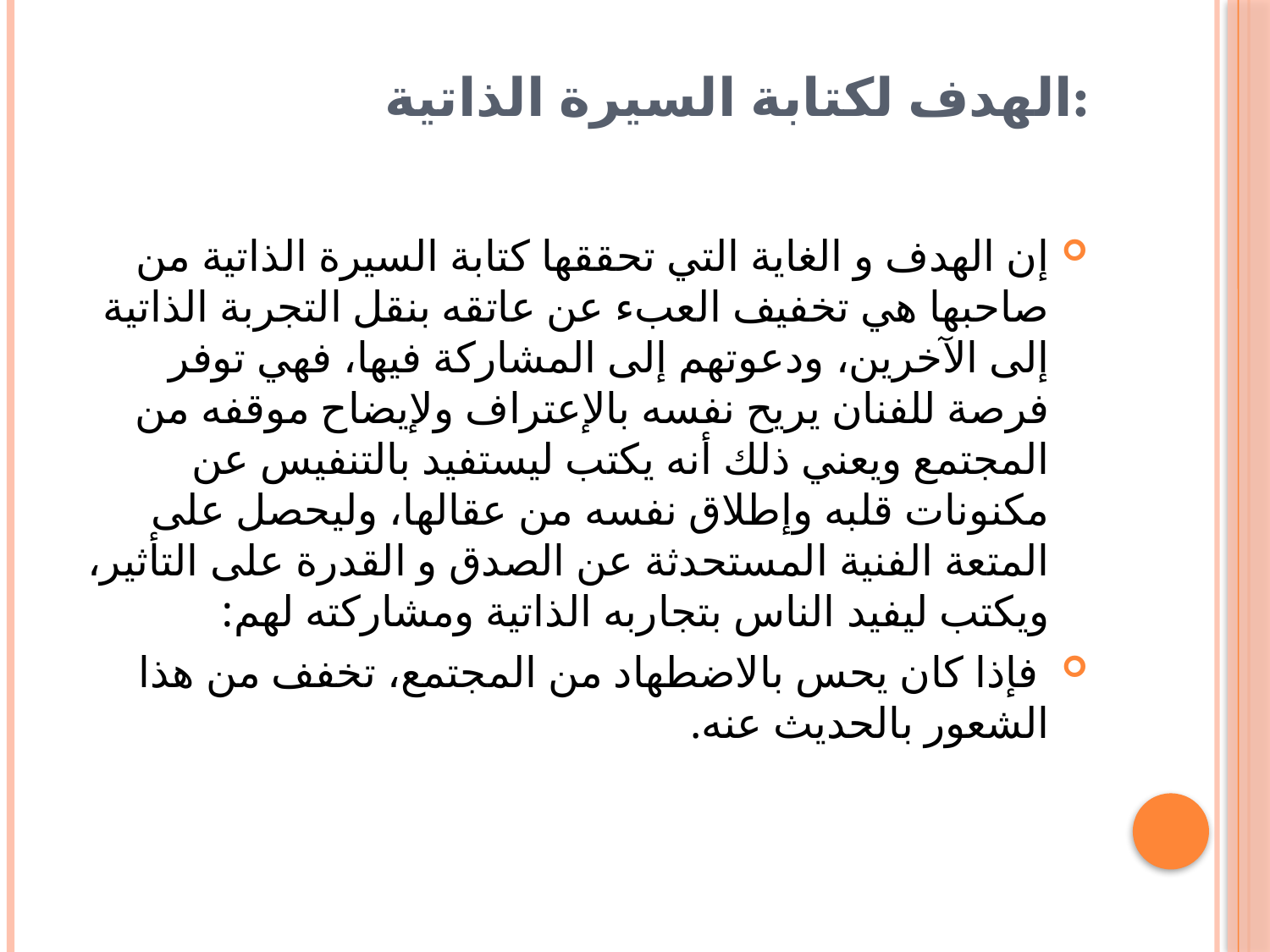

# الهدف لكتابة السيرة الذاتية:
إن الهدف و الغاية التي تحققها كتابة السيرة الذاتية من صاحبها هي تخفيف العبء عن عاتقه بنقل التجربة الذاتية إلى الآخرين، ودعوتهم إلى المشاركة فيها، فهي توفر فرصة للفنان يريح نفسه بالإعتراف ولإيضاح موقفه من المجتمع ويعني ذلك أنه يكتب ليستفيد بالتنفيس عن مكنونات قلبه وإطلاق نفسه من عقالها، وليحصل على المتعة الفنية المستحدثة عن الصدق و القدرة على التأثير، ويكتب ليفيد الناس بتجاربه الذاتية ومشاركته لهم:
 فإذا كان يحس بالاضطهاد من المجتمع، تخفف من هذا الشعور بالحديث عنه.